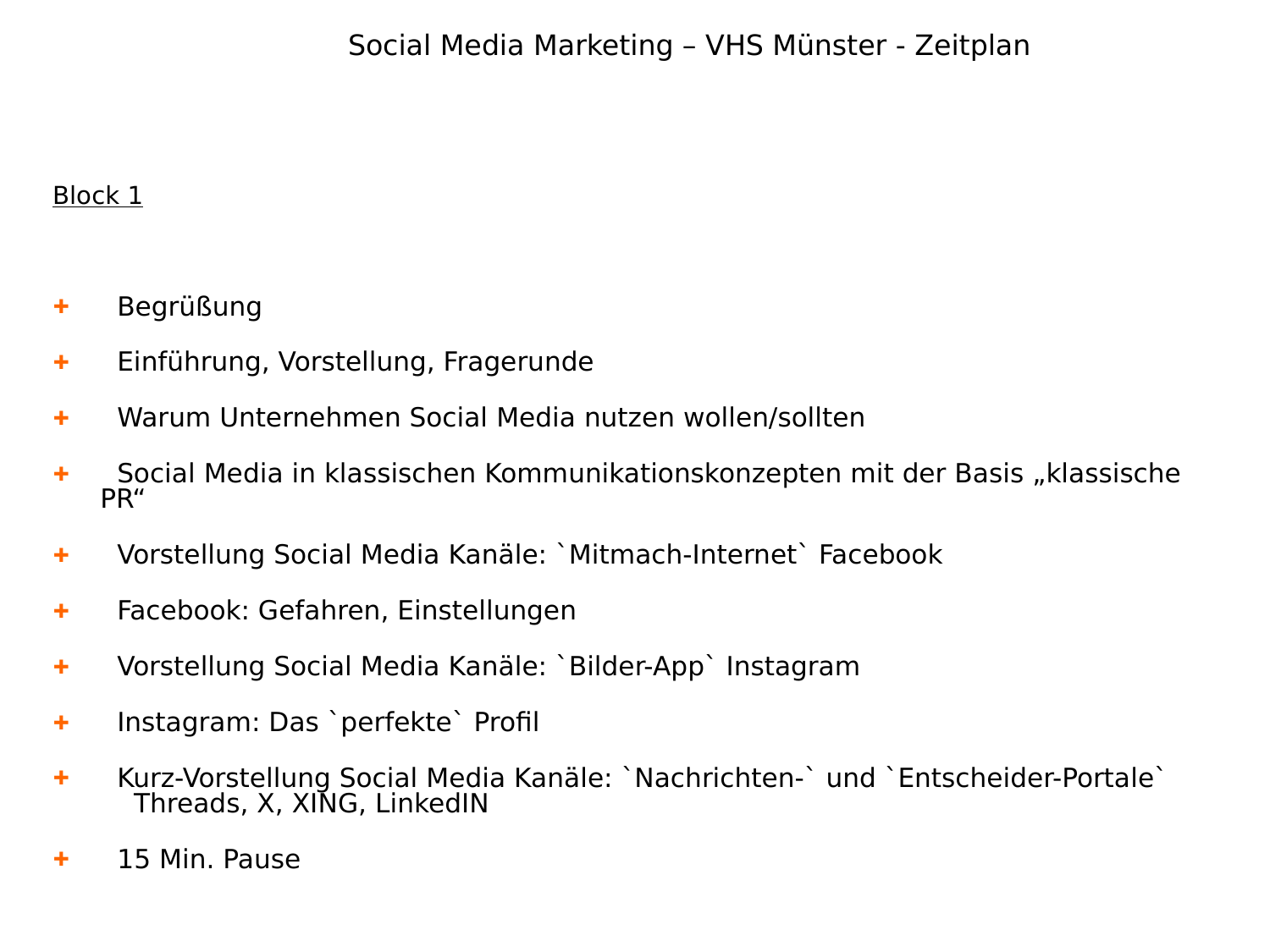

Social Media Marketing – VHS Münster - Zeitplan
# Block 1

  Begrüßung
  Einführung, Vorstellung, Fragerunde
  Warum Unternehmen Social Media nutzen wollen/sollten
  Social Media in klassischen Kommunikationskonzepten mit der Basis „klassische PR“
  Vorstellung Social Media Kanäle: `Mitmach-Internet` Facebook
  Facebook: Gefahren, Einstellungen
  Vorstellung Social Media Kanäle: `Bilder-App` Instagram
  Instagram: Das `perfekte` Profil
  Kurz-Vorstellung Social Media Kanäle: `Nachrichten-` und `Entscheider-Portale`
    Threads, X, XING, LinkedIN
  15 Min. Pause

Block 2

  Fragen/Antworten
  Workshop/Praxisteil: Meine (Presse-)Mitteilung im Web 2.0
  Aufgaben 1-5, Anmerkungen „Ich im Web 2.0“
                  1. Aufgabe: Bestimme die Stärke deines Produktes / deiner Dienstleistung
                  2. Bestimme DEINE Stärken und Schwächen (SWOT)
                  3. Vier Handlungsfelder für meine Content-Strategie
                  4. Content-Themenplan in Bezug auf Bedürfnisse meiner Zielgruppe
                  5. Ziele definieren